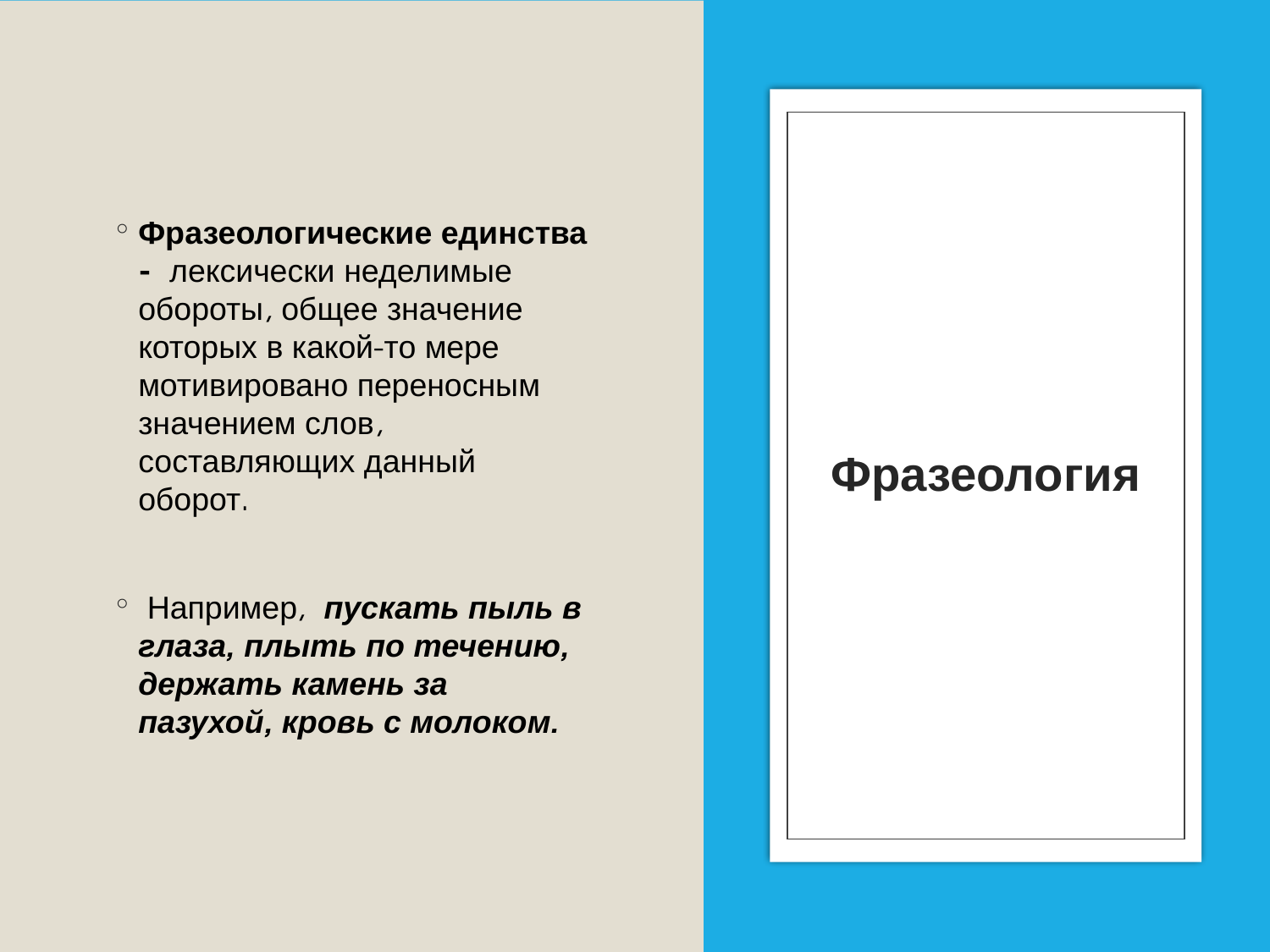

Фразеологические единства -  лексически неделимые обороты, общее значение которых в какой-то мере мотивировано переносным значением слов, составляющих данный оборот.

 Например,  пускать пыль в глаза, плыть по течению, держать камень за пазухой, кровь с молоком.
# Фразеология